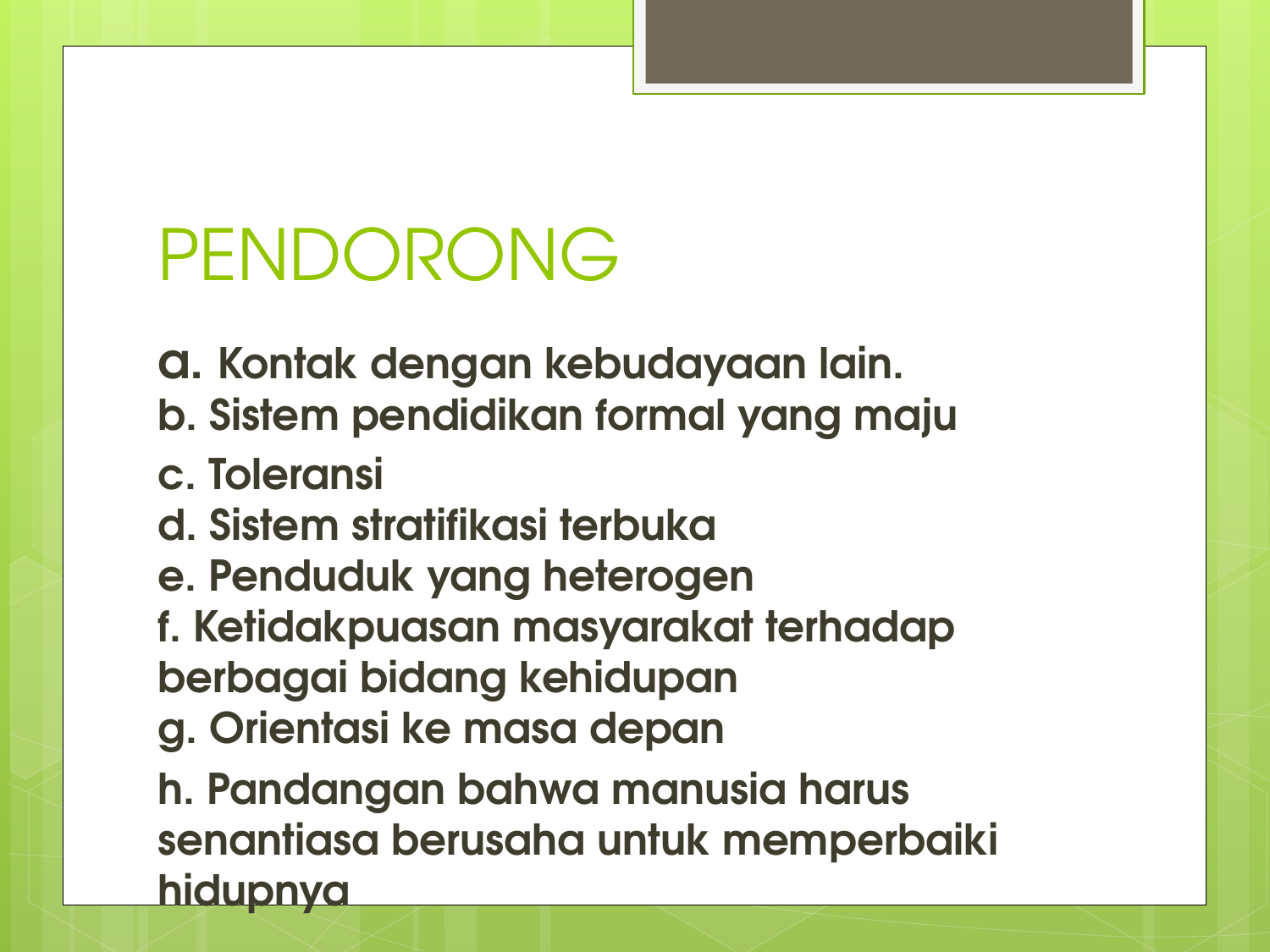

# PENDORONG
a. Kontak dengan kebudayaan lain. 
b. Sistem pendidikan formal yang maju
c. Toleransi
d. Sistem stratifikasi terbuka
e. Penduduk yang heterogen
f. Ketidakpuasan masyarakat terhadap berbagai bidang kehidupan
g. Orientasi ke masa depan
h. Pandangan bahwa manusia harus senantiasa berusaha untuk memperbaiki hidupnya